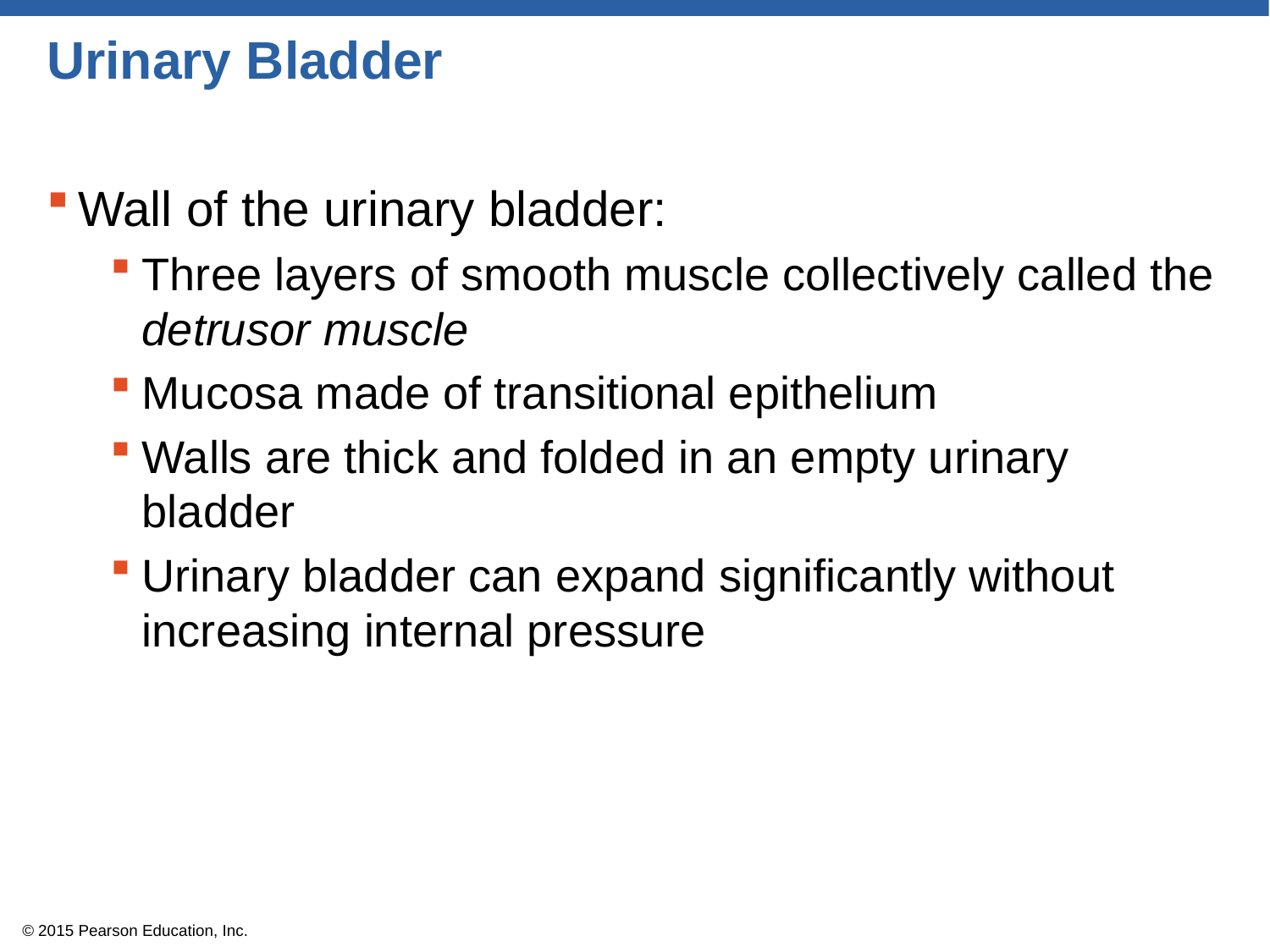

# Urinary Bladder
Wall of the urinary bladder:
Three layers of smooth muscle collectively called the detrusor muscle
Mucosa made of transitional epithelium
Walls are thick and folded in an empty urinary bladder
Urinary bladder can expand significantly without increasing internal pressure
© 2015 Pearson Education, Inc.